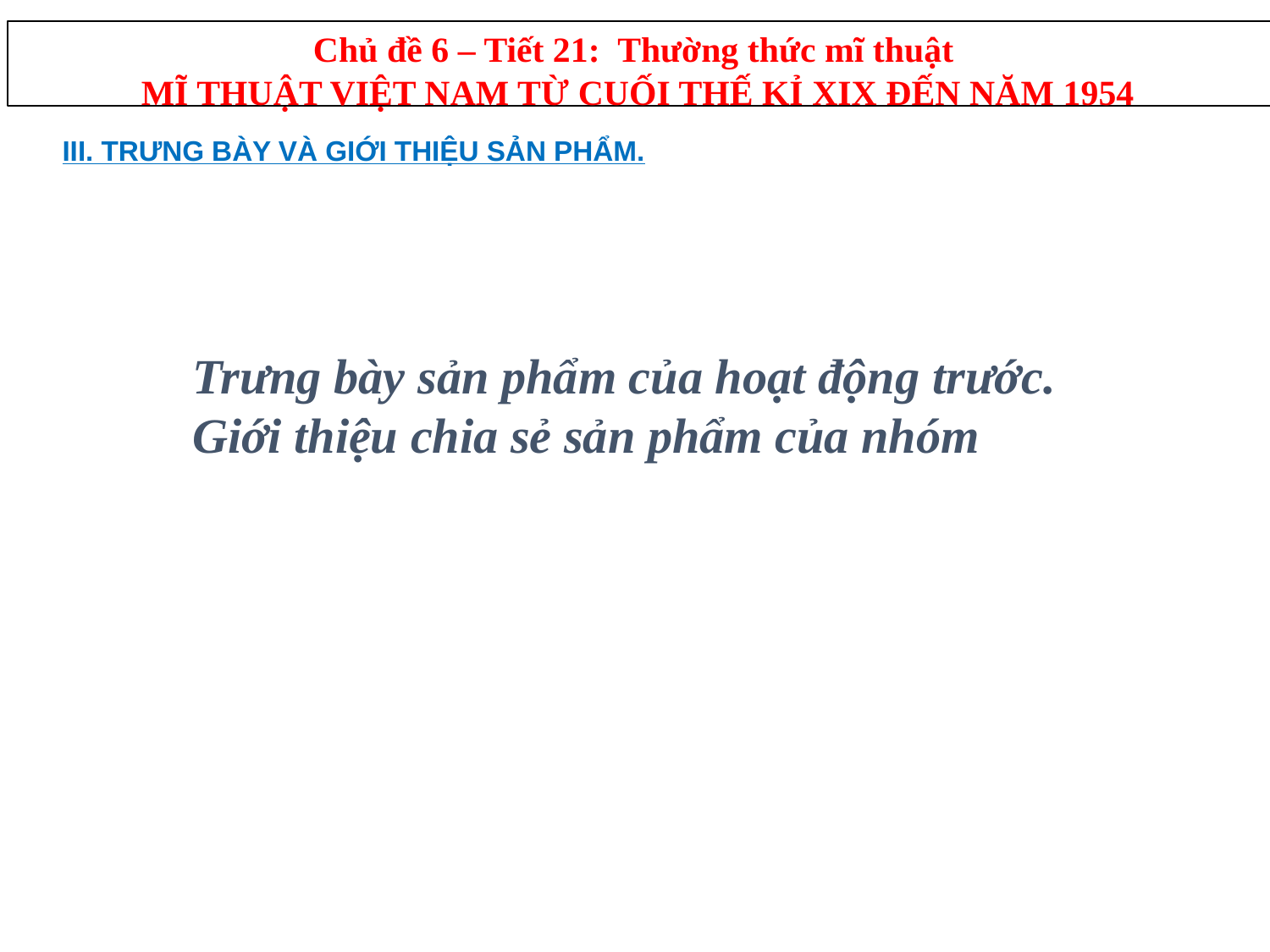

Chủ đề 6 – Tiết 21:  Thường thức mĩ thuật
 MĨ THUẬT VIỆT NAM TỪ CUỐI THẾ KỈ XIX ĐẾN NĂM 1954

III. TRƯNG BÀY VÀ GIỚI THIỆU SẢN PHẨM.
Trưng bày sản phẩm của hoạt động trước.
Giới thiệu chia sẻ sản phẩm của nhóm